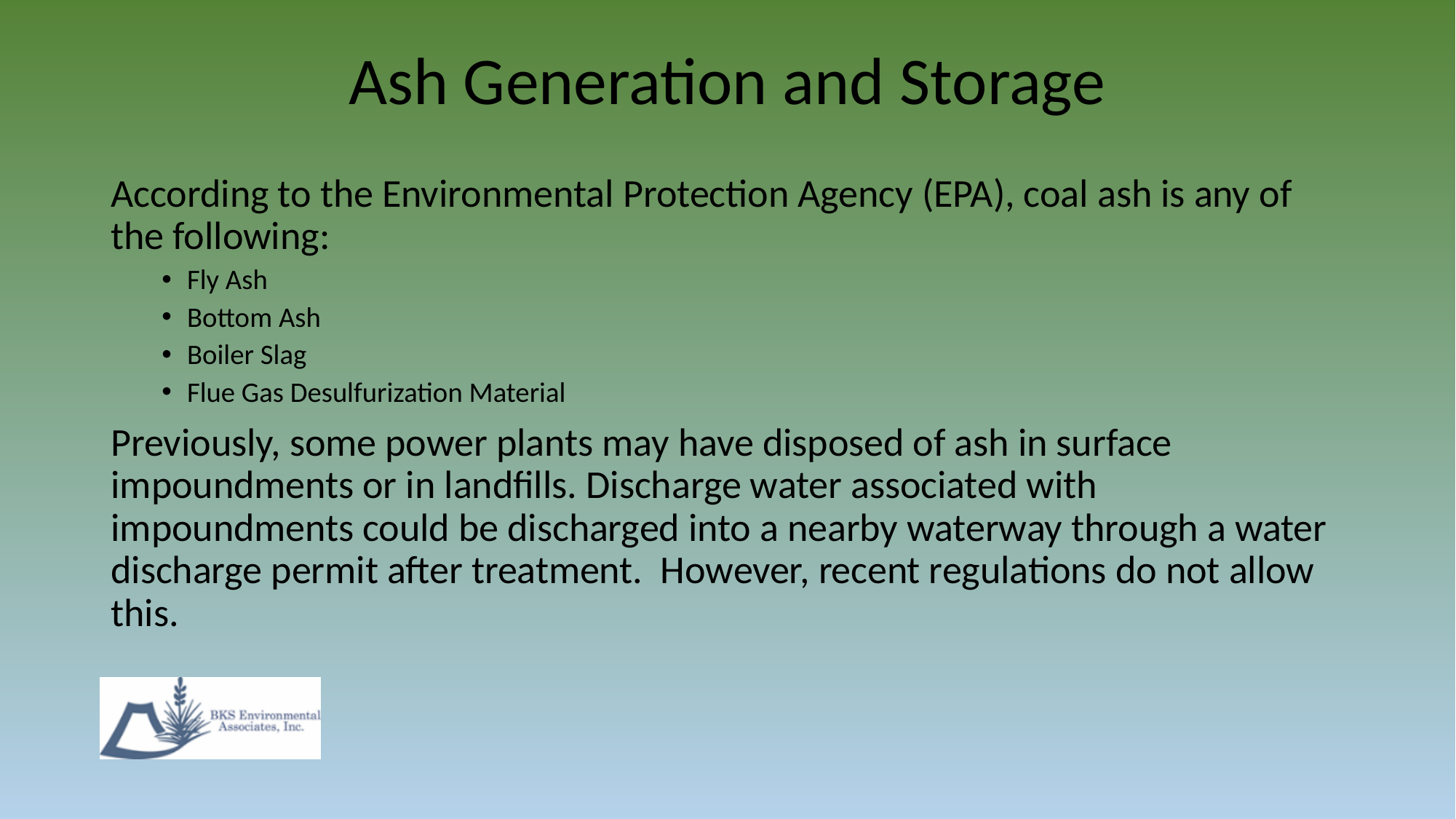

# Ash Generation and Storage
According to the Environmental Protection Agency (EPA), coal ash is any of the following:
Fly Ash
Bottom Ash
Boiler Slag
Flue Gas Desulfurization Material
Previously, some power plants may have disposed of ash in surface impoundments or in landfills. Discharge water associated with  impoundments could be discharged into a nearby waterway through a water discharge permit after treatment.  However, recent regulations do not allow this.